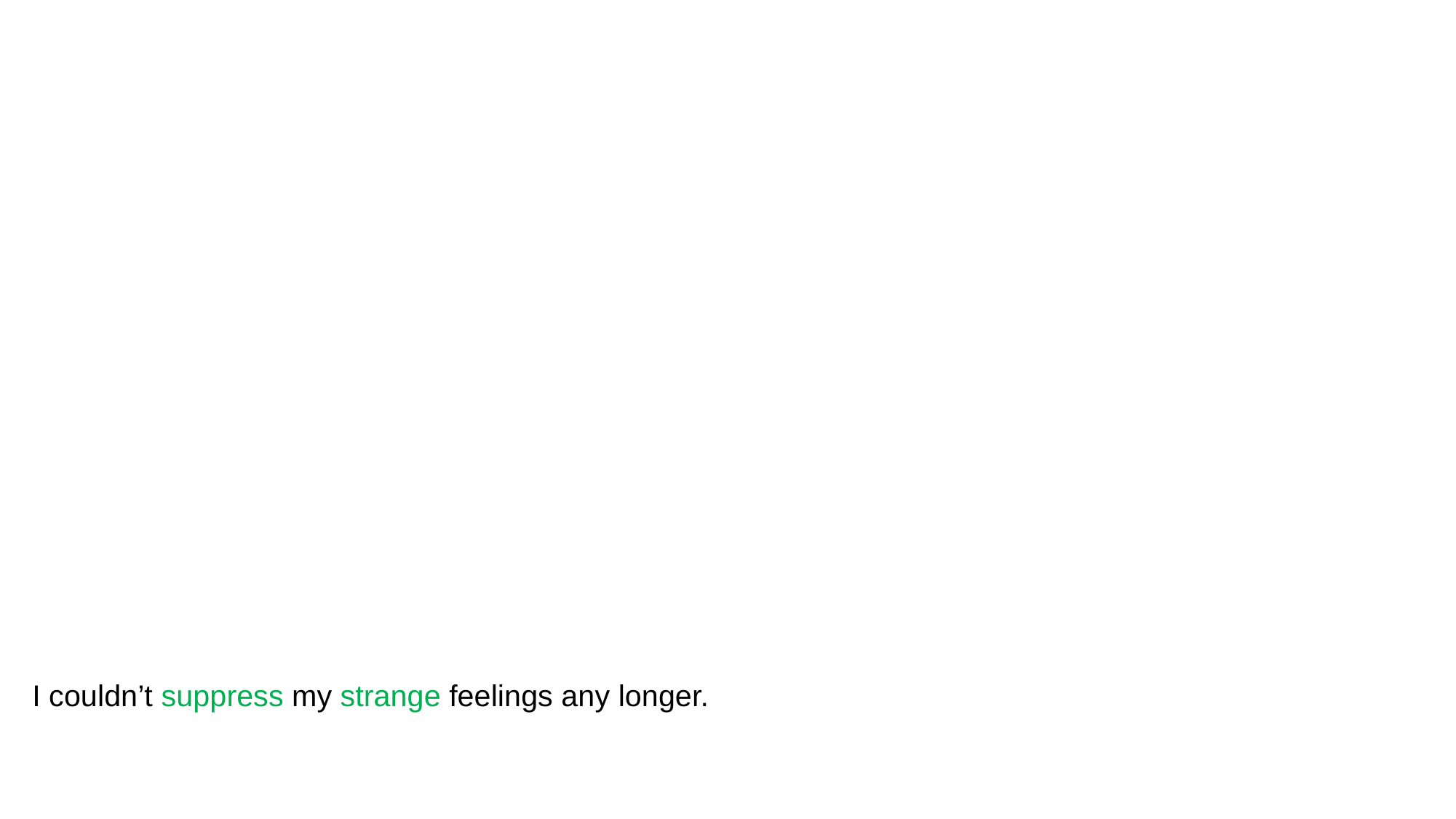

# I couldn’t suppress my strange feelings any longer.